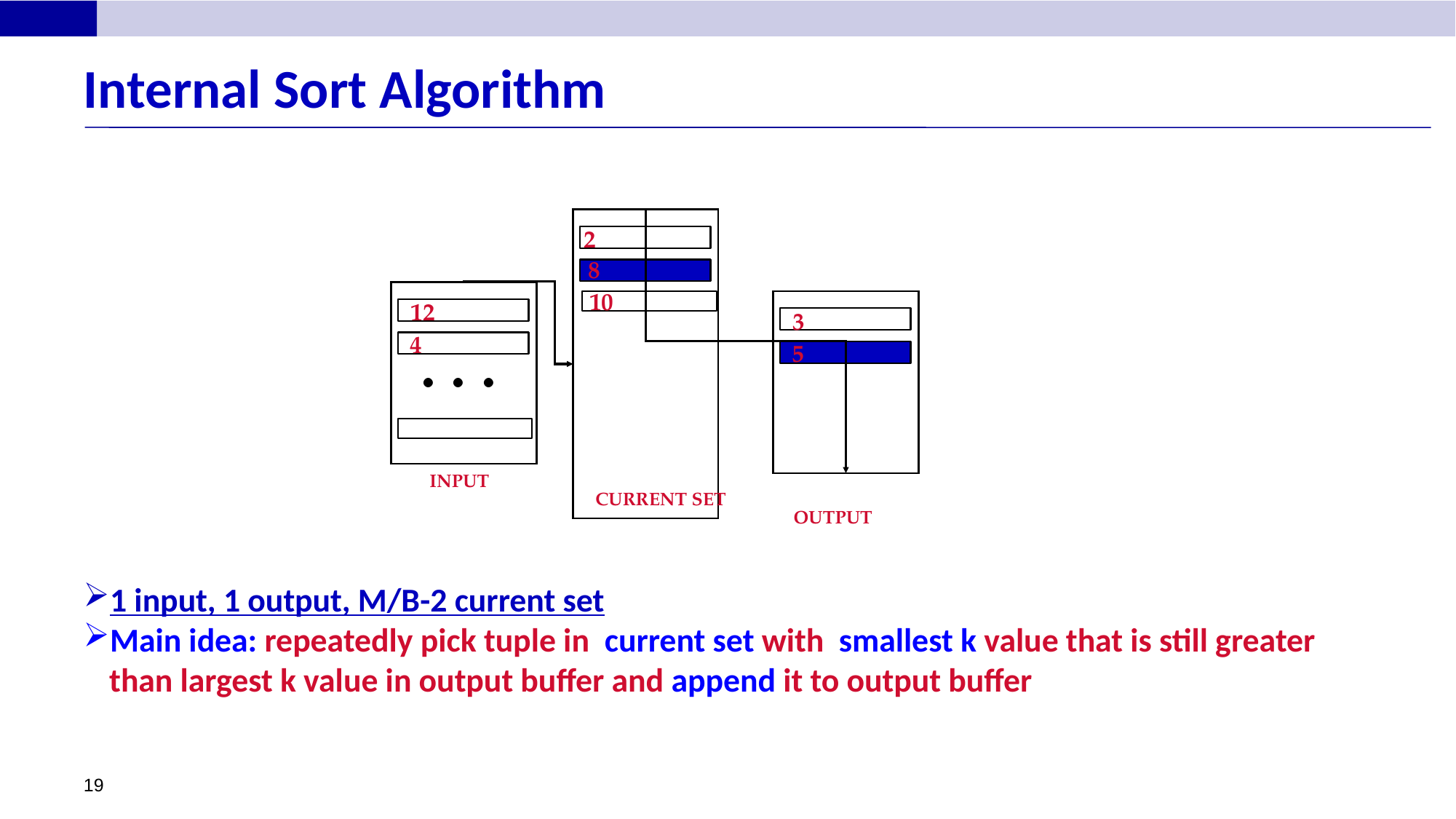

# Internal Sort Algorithm

2

8

10

12

3

. . .
4

5

INPUT
CURRENT SET
OUTPUT
1 input, 1 output, M/B-2 current set
Main idea: repeatedly pick tuple in  current set with  smallest k value that is still greater than largest k value in output buffer and append it to output buffer
19